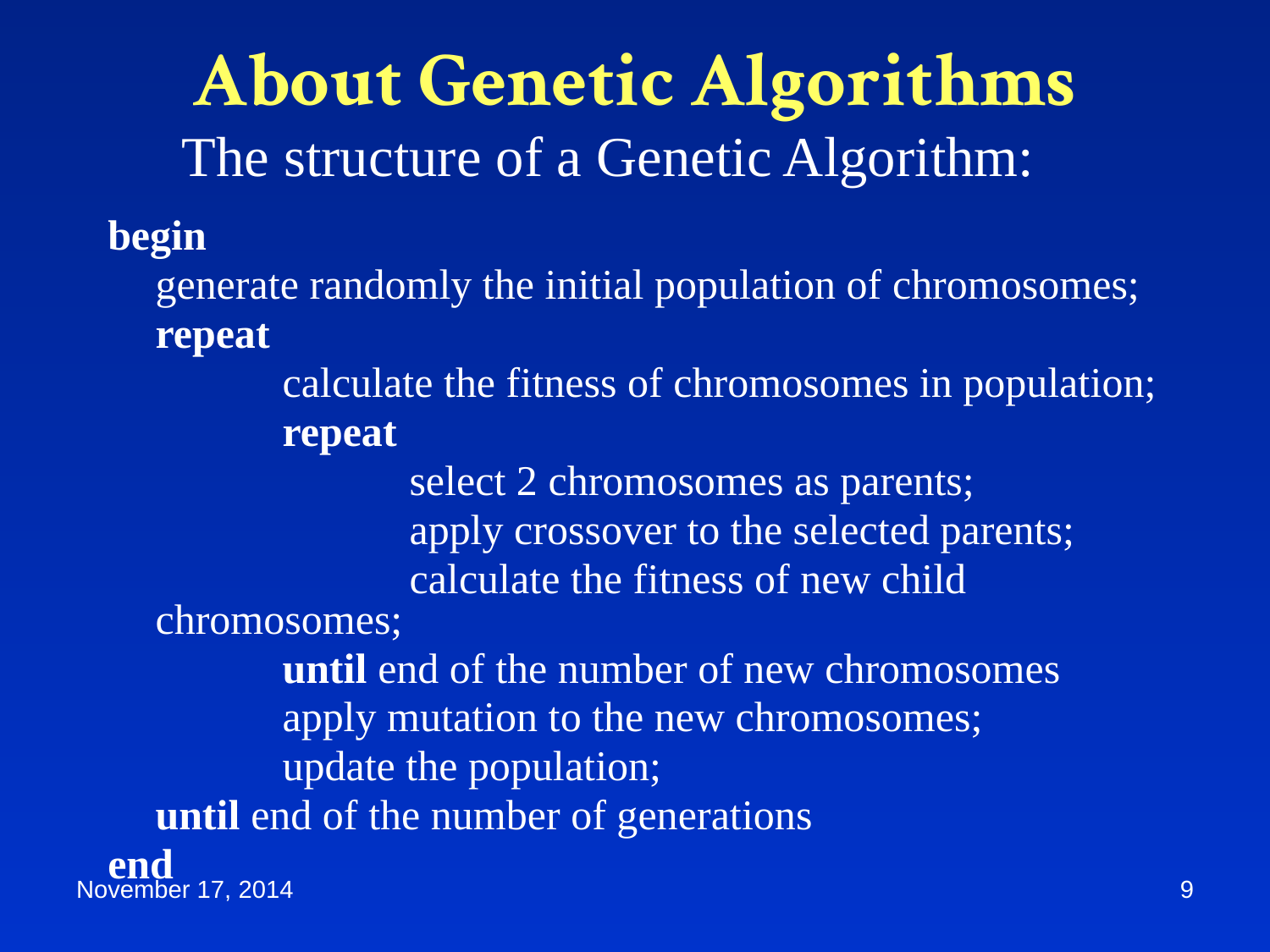

About Genetic Algorithms
The structure of a Genetic Algorithm:

begin
	generate randomly the initial population of chromosomes;
	repeat
		calculate the fitness of chromosomes in population;
		repeat
			select 2 chromosomes as parents;
			apply crossover to the selected parents;
			calculate the fitness of new child chromosomes;
		until end of the number of new chromosomes
		apply mutation to the new chromosomes;
		update the population;
	until end of the number of generations
end
November 17, 2014
9